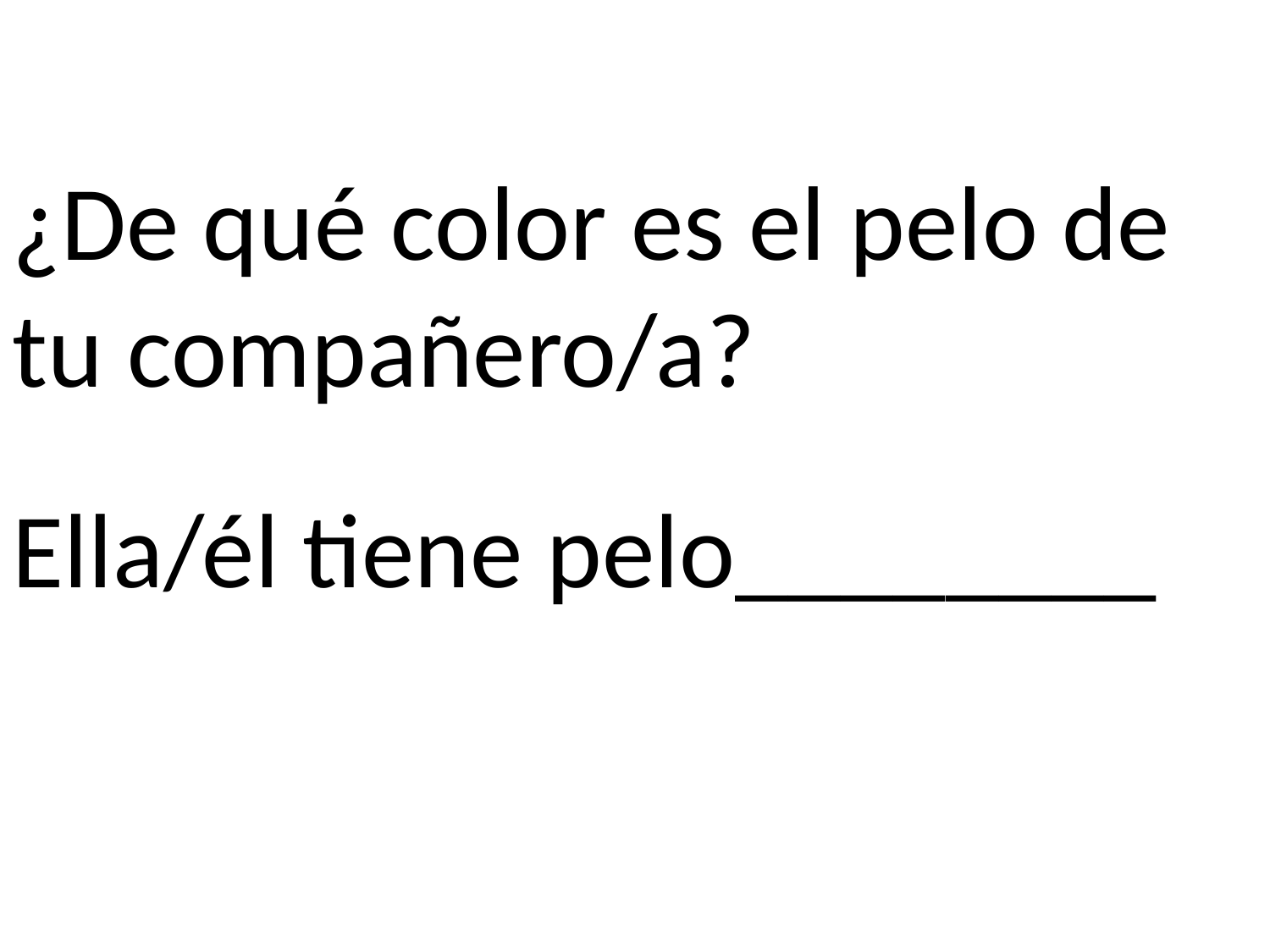

¿De qué color es el pelo de tu compañero/a?

Ella/él tiene pelo________